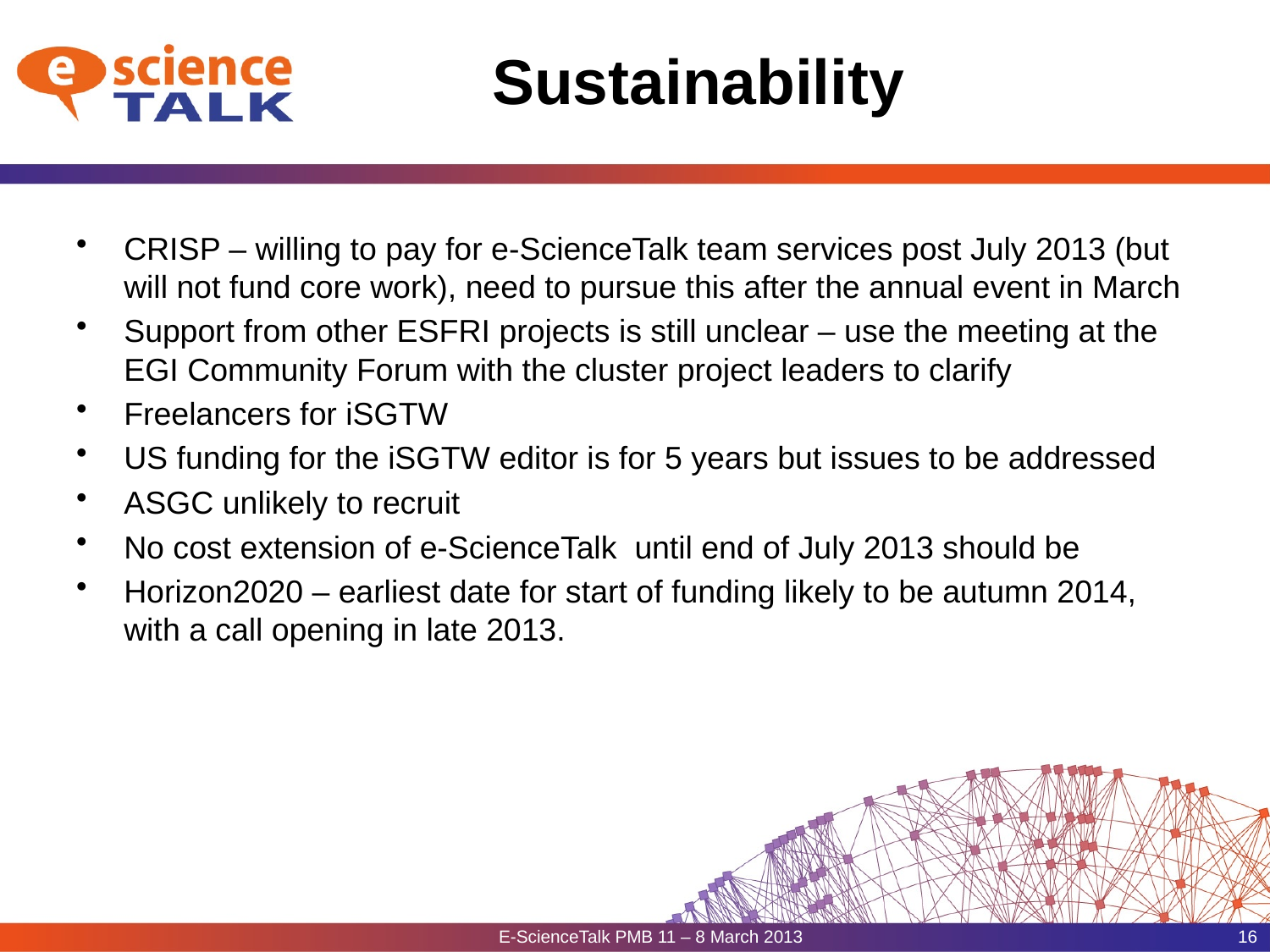

Sustainability
CRISP – willing to pay for e-ScienceTalk team services post July 2013 (but will not fund core work), need to pursue this after the annual event in March
Support from other ESFRI projects is still unclear – use the meeting at the EGI Community Forum with the cluster project leaders to clarify
Freelancers for iSGTW
US funding for the iSGTW editor is for 5 years but issues to be addressed
ASGC unlikely to recruit
No cost extension of e-ScienceTalk  until end of July 2013 should be
Horizon2020 – earliest date for start of funding likely to be autumn 2014, with a call opening in late 2013.

E-ScienceTalk PMB 11 – 8 March 2013
16